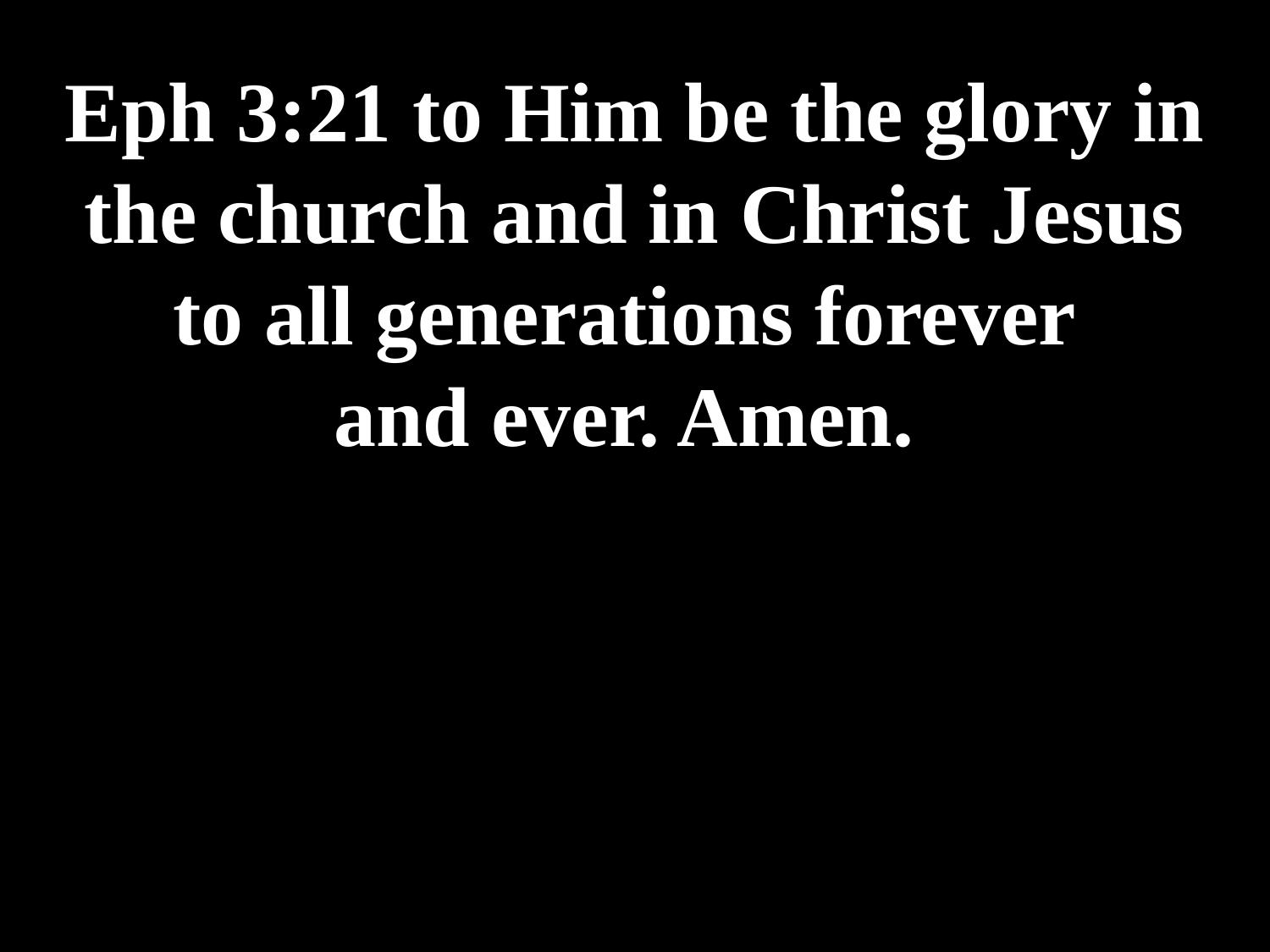

# Eph 3:21 to Him be the glory in the church and in Christ Jesus to all generations forever and ever. Amen.